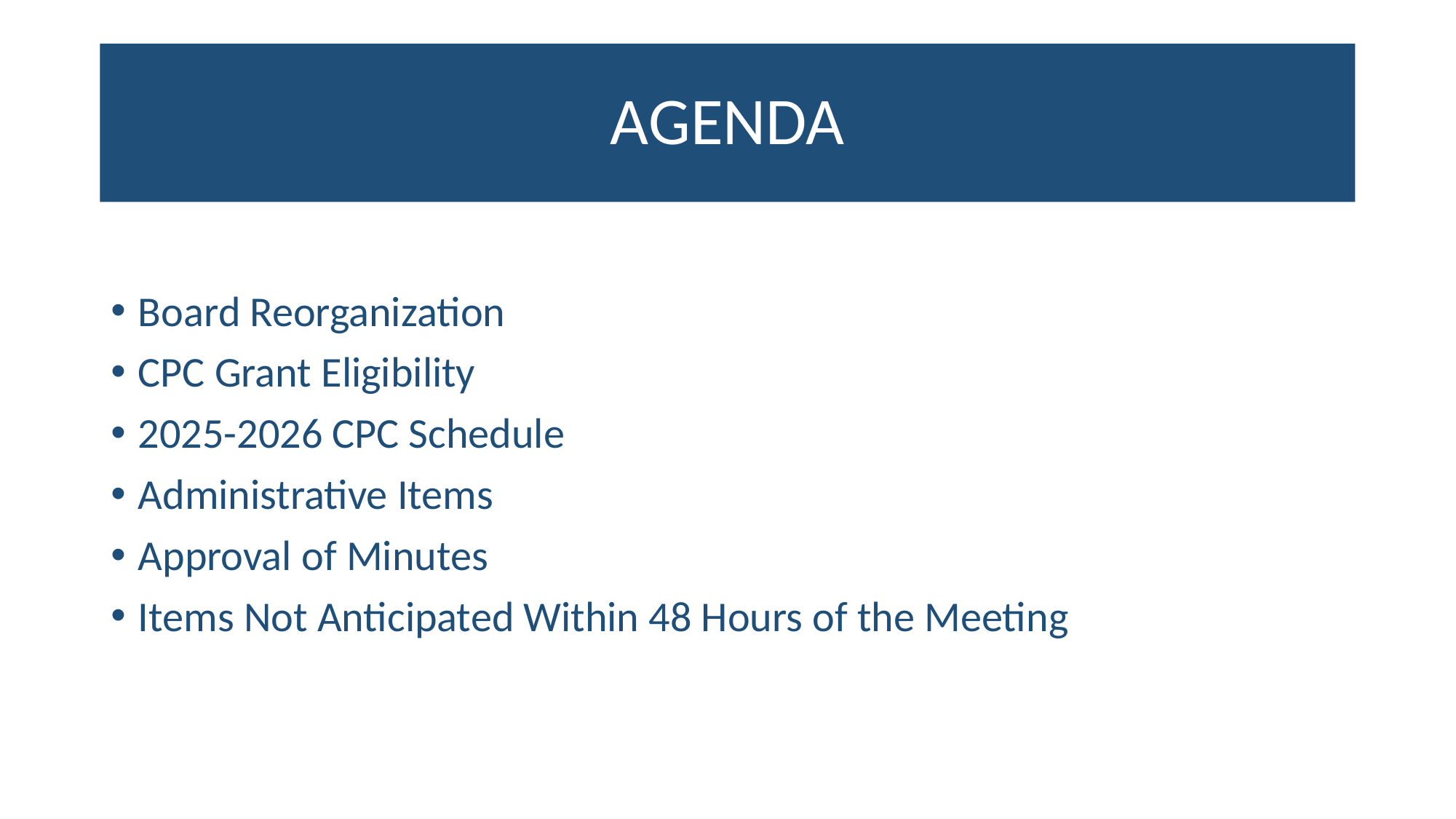

# AGENDA

Board Reorganization
CPC Grant Eligibility
2025-2026 CPC Schedule
Administrative Items
Approval of Minutes
Items Not Anticipated Within 48 Hours of the Meeting